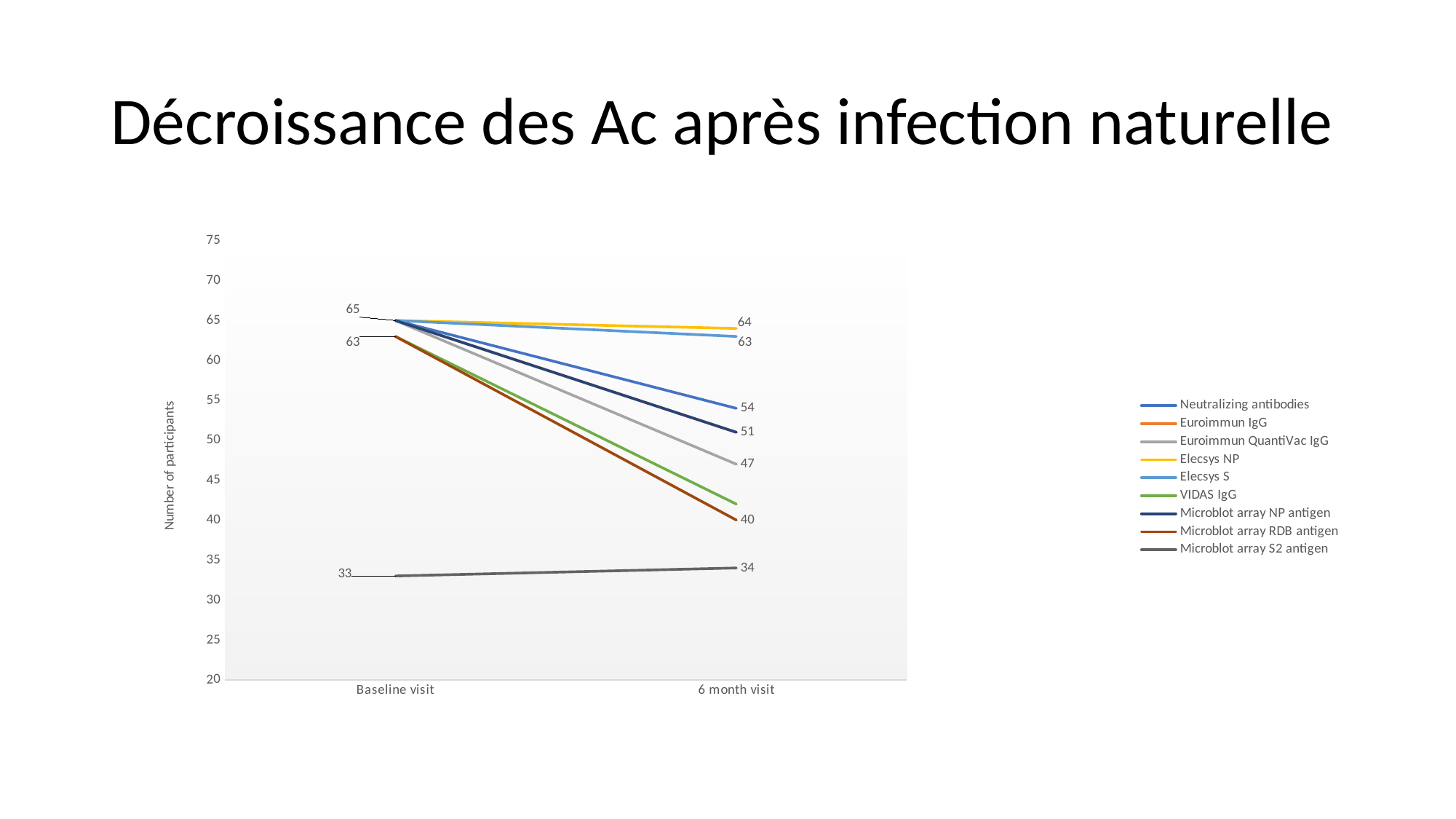

# Décroissance des Ac après infection naturelle

### Chart

| Category | Neutralizing antibodies | Euroimmun IgG  | Euroimmun QuantiVac IgG | Elecsys NP  | Elecsys S | VIDAS IgG | Microblot array NP antigen  | Microblot array RDB antigen  | Microblot array S2 antigen  |
|---|---|---|---|---|---|---|---|---|---|
| Baseline visit | 65.0 | 65.0 | 65.0 | 65.0 | 65.0 | 63.0 | 65.0 | 63.0 | 33.0 |
| 6 month visit | 54.0 | 51.0 | 47.0 | 64.0 | 63.0 | 42.0 | 51.0 | 40.0 | 34.0 |